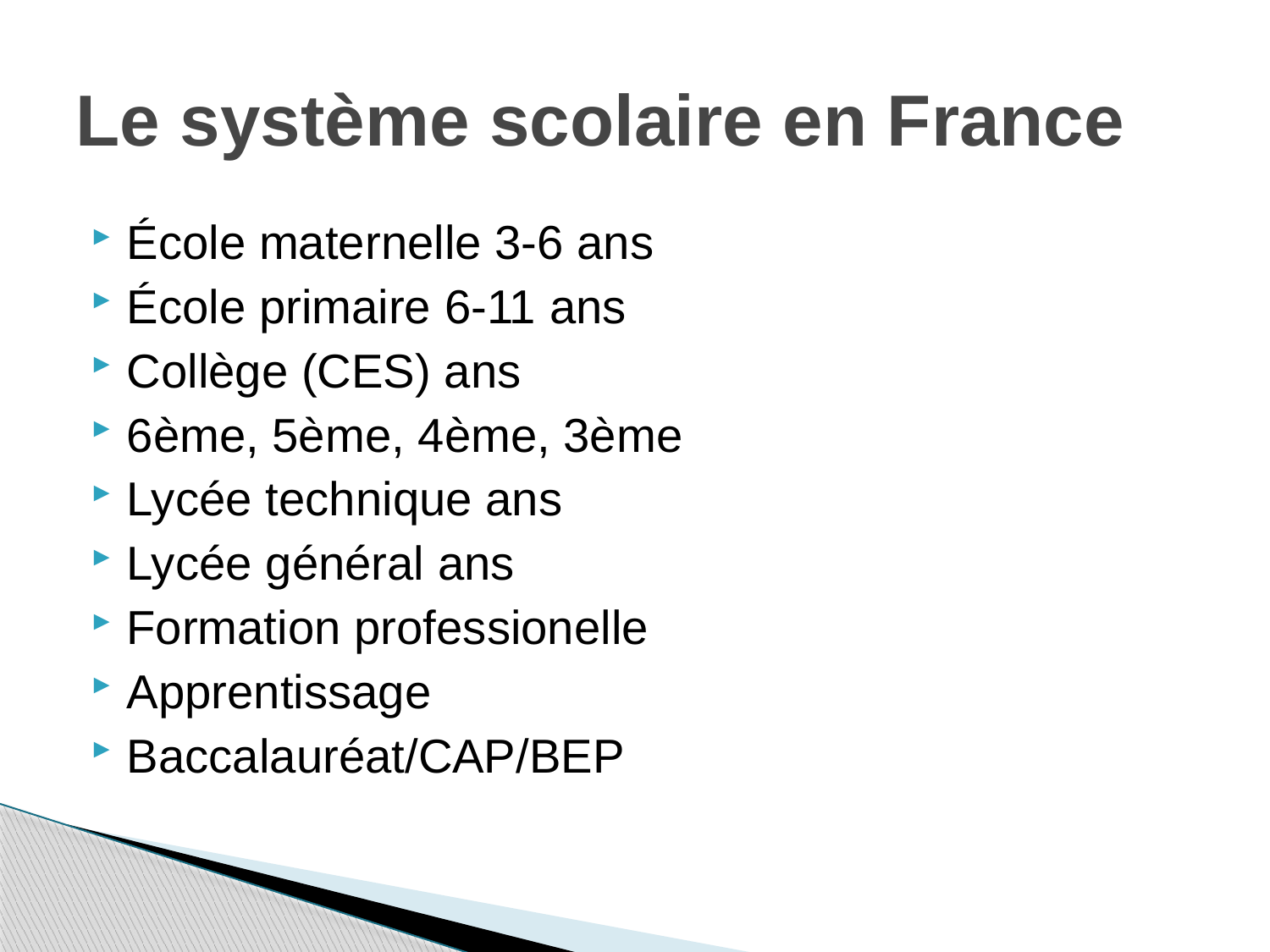

# Le système scolaire en France
École maternelle 3-6 ans
École primaire 6-11 ans
Collège (CES) ans
6ème, 5ème, 4ème, 3ème
Lycée technique ans
Lycée général ans
Formation professionelle
Apprentissage
Baccalauréat/CAP/BEP